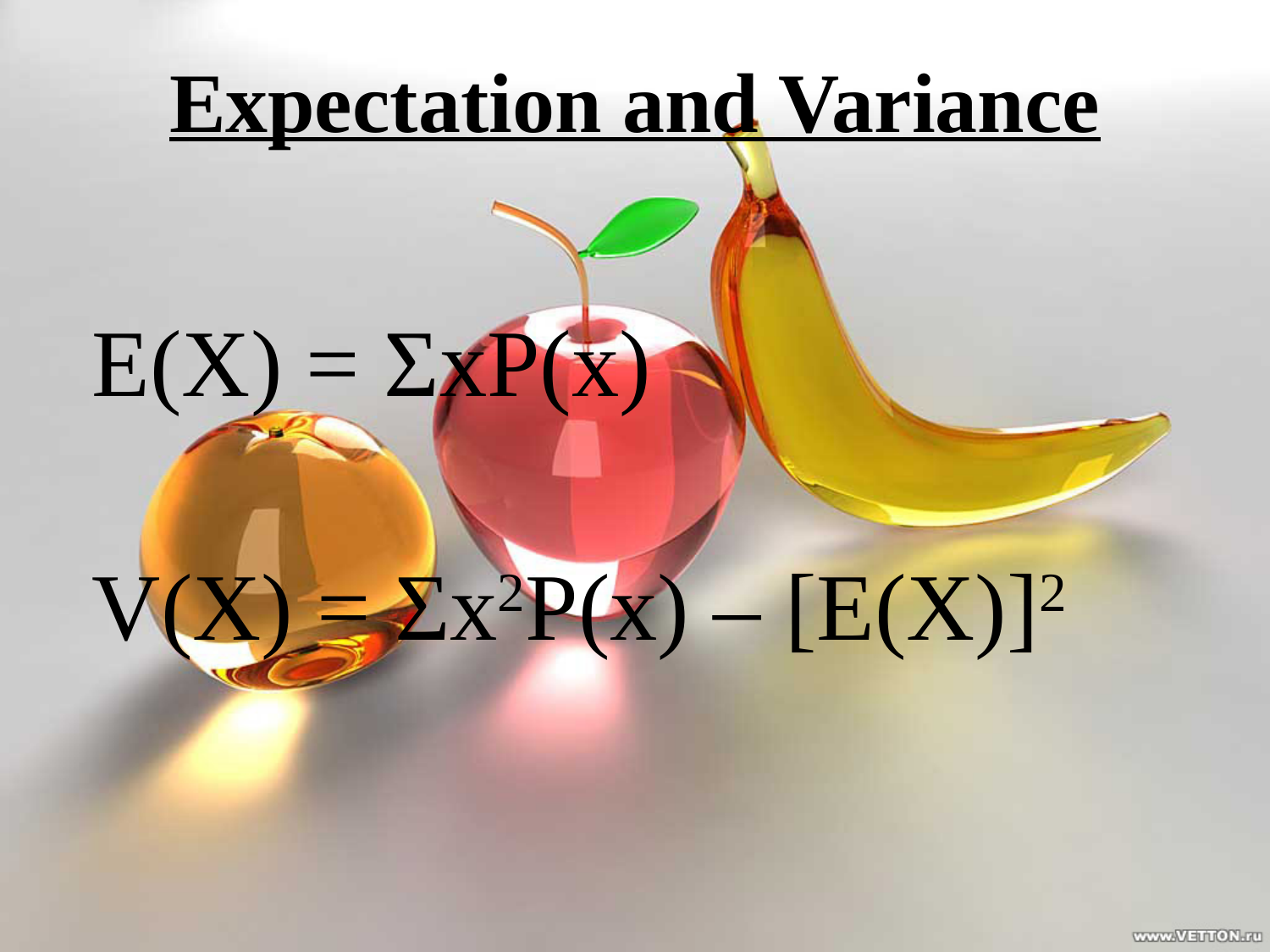

Expectation and Variance

E(X) = ΣxP(x)

V(X) = Σx2P(x) – [E(X)]2